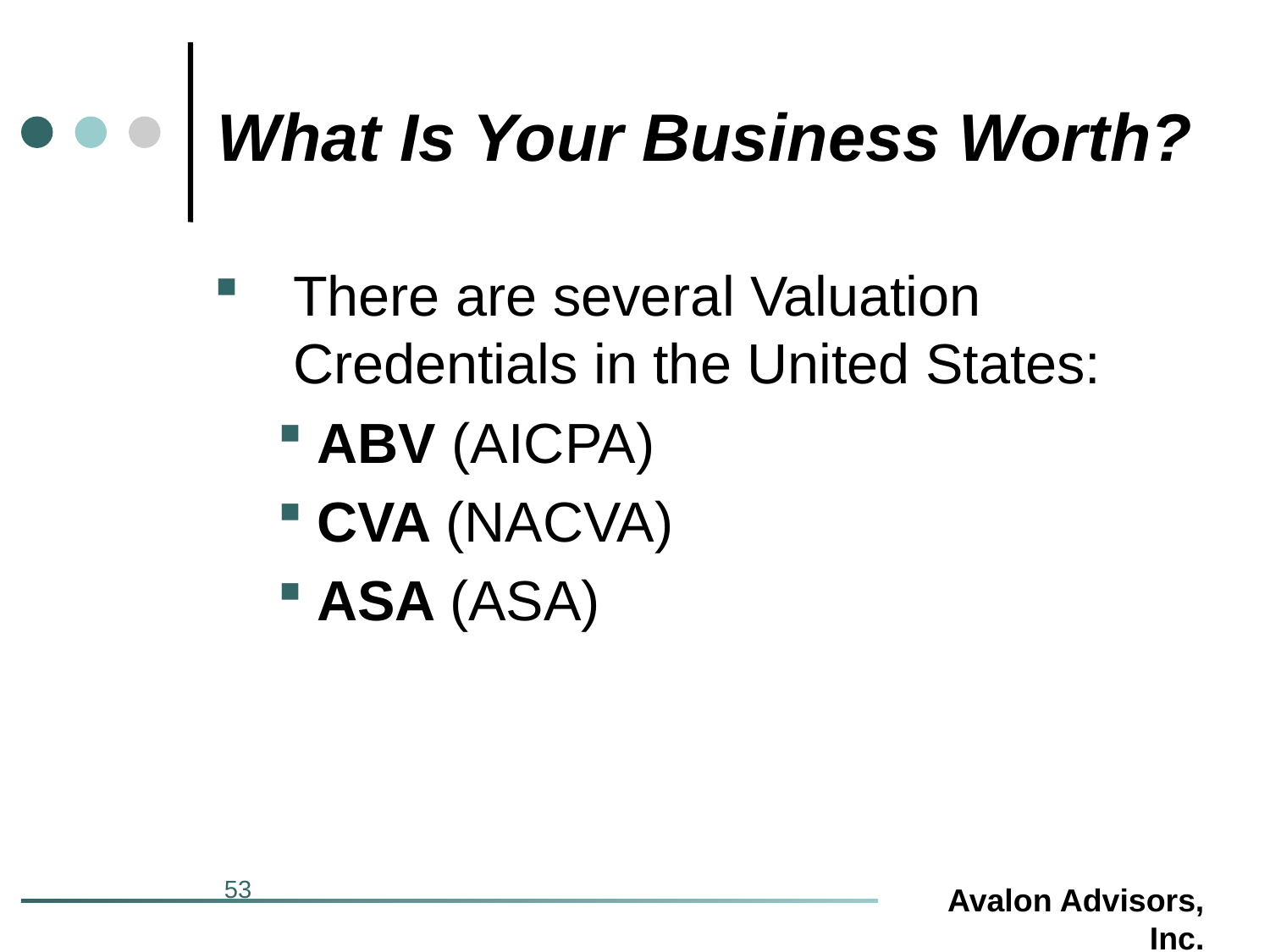

# What Is Your Business Worth?
There are several Valuation Credentials in the United States:
ABV (AICPA)
CVA (NACVA)
ASA (ASA)

53
Avalon Advisors, Inc.